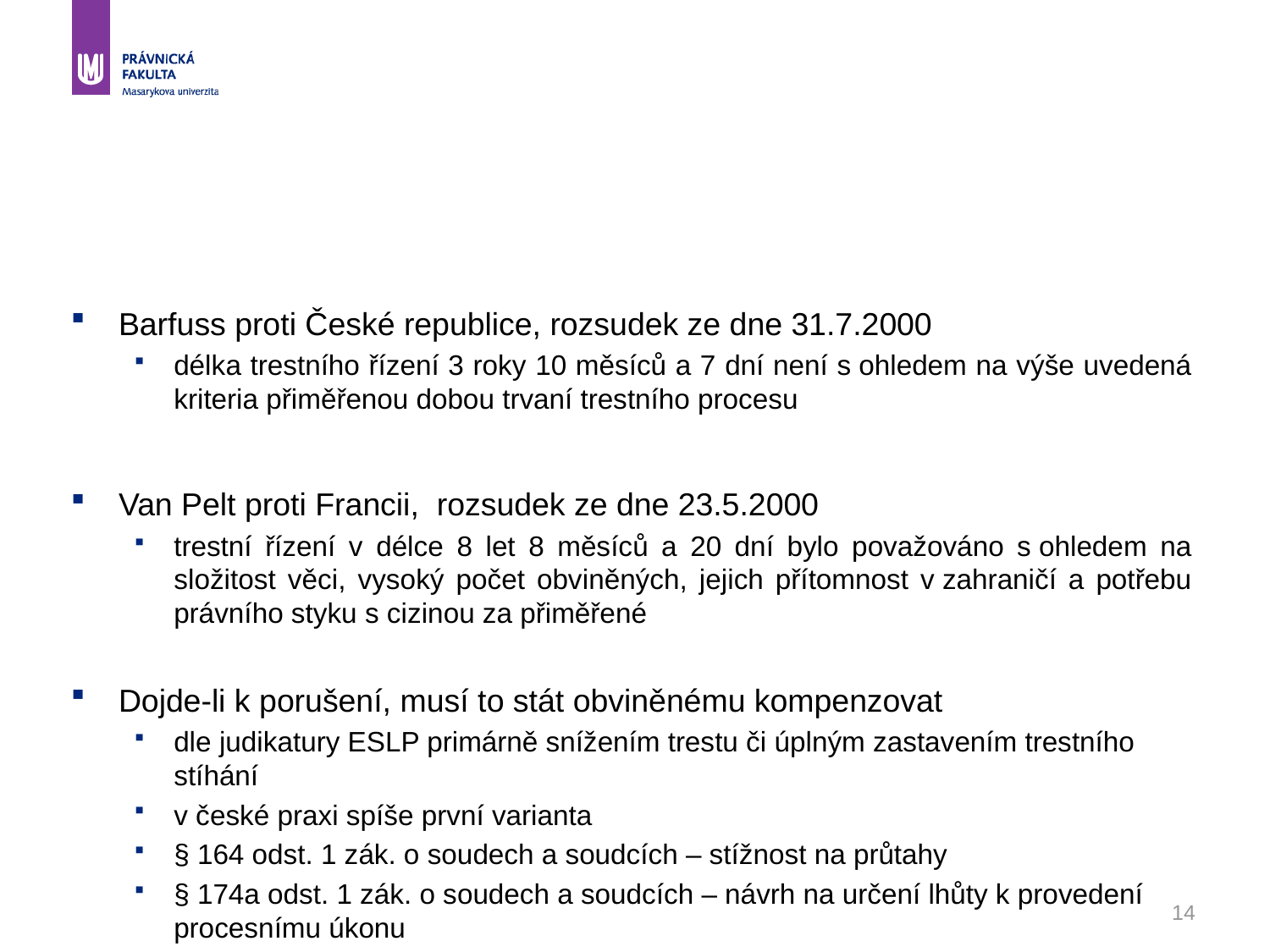

#

Barfuss proti České republice, rozsudek ze dne 31.7.2000
délka trestního řízení 3 roky 10 měsíců a 7 dní není s ohledem na výše uvedená kriteria přiměřenou dobou trvaní trestního procesu

Van Pelt proti Francii,  rozsudek ze dne 23.5.2000
trestní řízení v délce 8 let 8 měsíců a 20 dní bylo považováno s ohledem na složitost věci, vysoký počet obviněných, jejich přítomnost v zahraničí a potřebu právního styku s cizinou za přiměřené

Dojde-li k porušení, musí to stát obviněnému kompenzovat
dle judikatury ESLP primárně snížením trestu či úplným zastavením trestního stíhání
v české praxi spíše první varianta
§ 164 odst. 1 zák. o soudech a soudcích – stížnost na průtahy
§ 174a odst. 1 zák. o soudech a soudcích – návrh na určení lhůty k provedení procesnímu úkonu

14